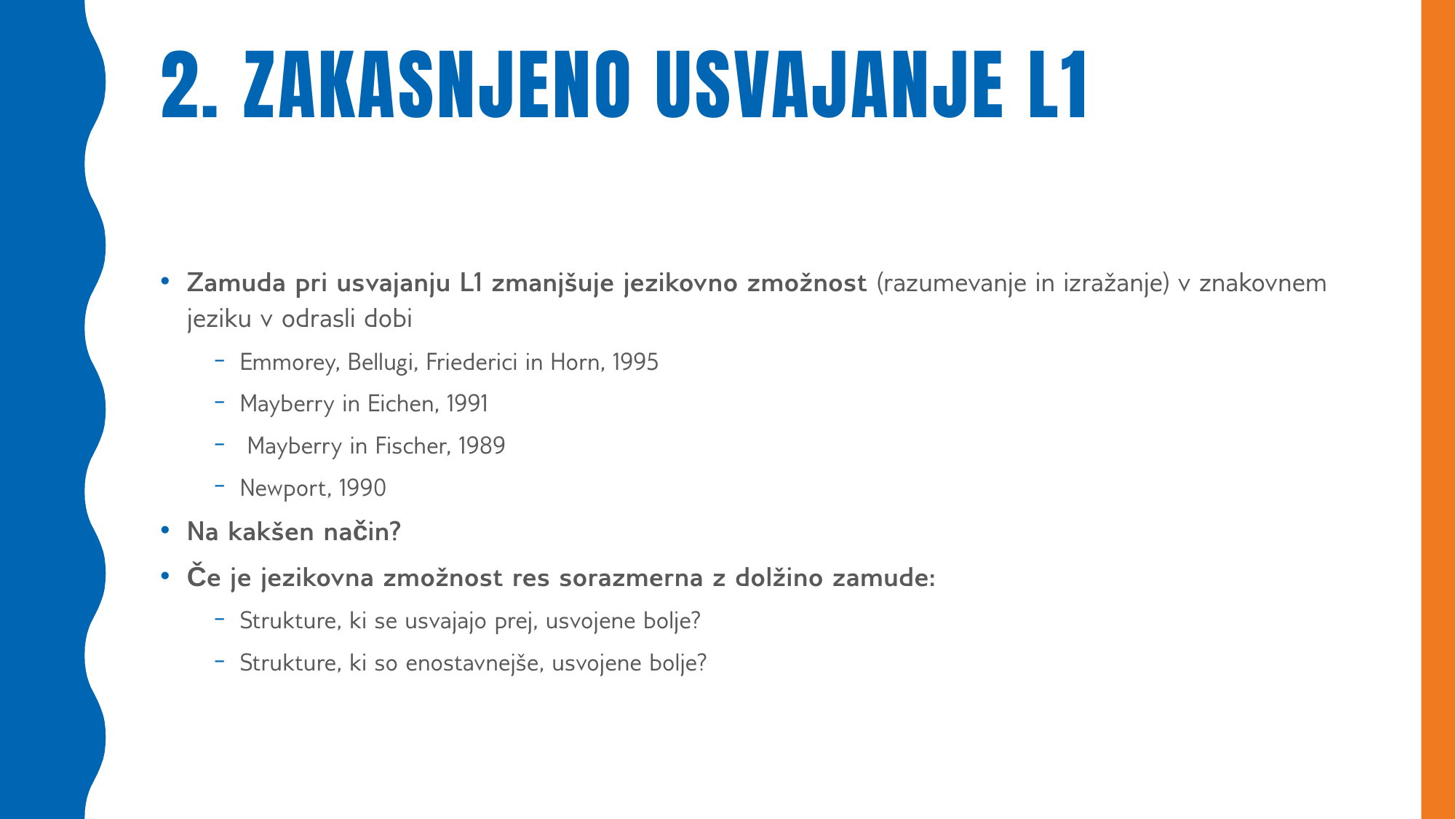

# 2. Zakasnjeno usvajanje L1
Zamuda pri usvajanju L1 zmanjšuje jezikovno zmožnost (razumevanje in izražanje) v znakovnem jeziku v odrasli dobi
Emmorey, Bellugi, Friederici in Horn, 1995
Mayberry in Eichen, 1991
 Mayberry in Fischer, 1989
Newport, 1990
Na kakšen način?
Če je jezikovna zmožnost res sorazmerna z dolžino zamude:
Strukture, ki se usvajajo prej, usvojene bolje?
Strukture, ki so enostavnejše, usvojene bolje?